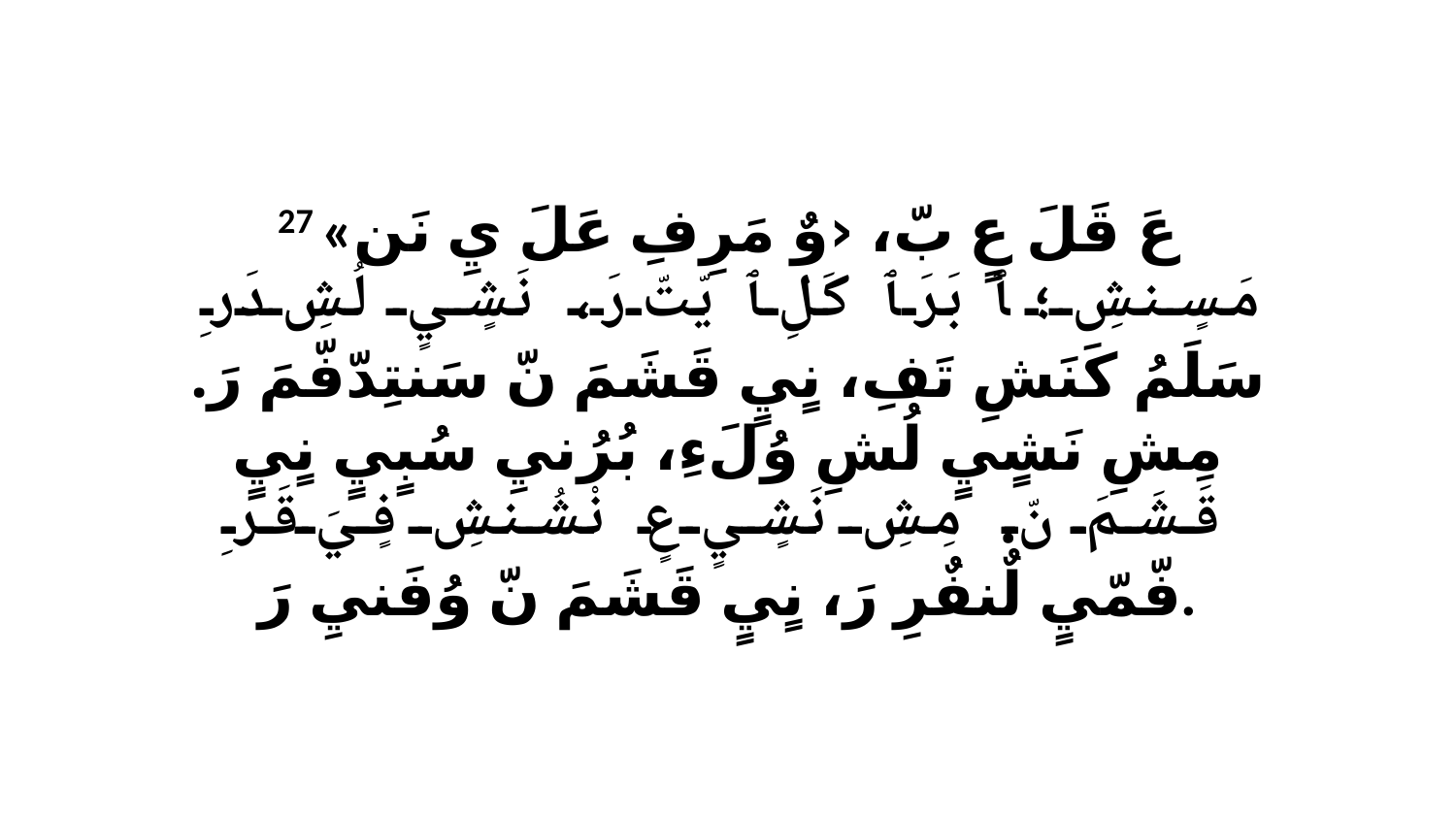

27 «عَ قَلَ عٍ بّ، ‹وٌ مَرِفِ عَلَ يِ نَن مَسٍنشِ؛ ﭑ بَرَ ﭑ كَلِ ﭑ يّتّ رَ، نَشٍيٍ لُشِ دَرِ سَلَمُ كَنَشِ تَفِ، نٍيٍ قَشَمَ نّ سَنتِدّفّمَ رَ. مِشِ نَشٍيٍ لُشِ وُلَءِ، بُرُنيِ سُبٍيٍ نٍيٍ قَشَمَ نّ. مِشِ نَشٍيٍ عٍ نْشُنشِ فٍيَ قَرِ فّمّيٍ لٌنفٌرِ رَ، نٍيٍ قَشَمَ نّ وُفَنيِ رَ.